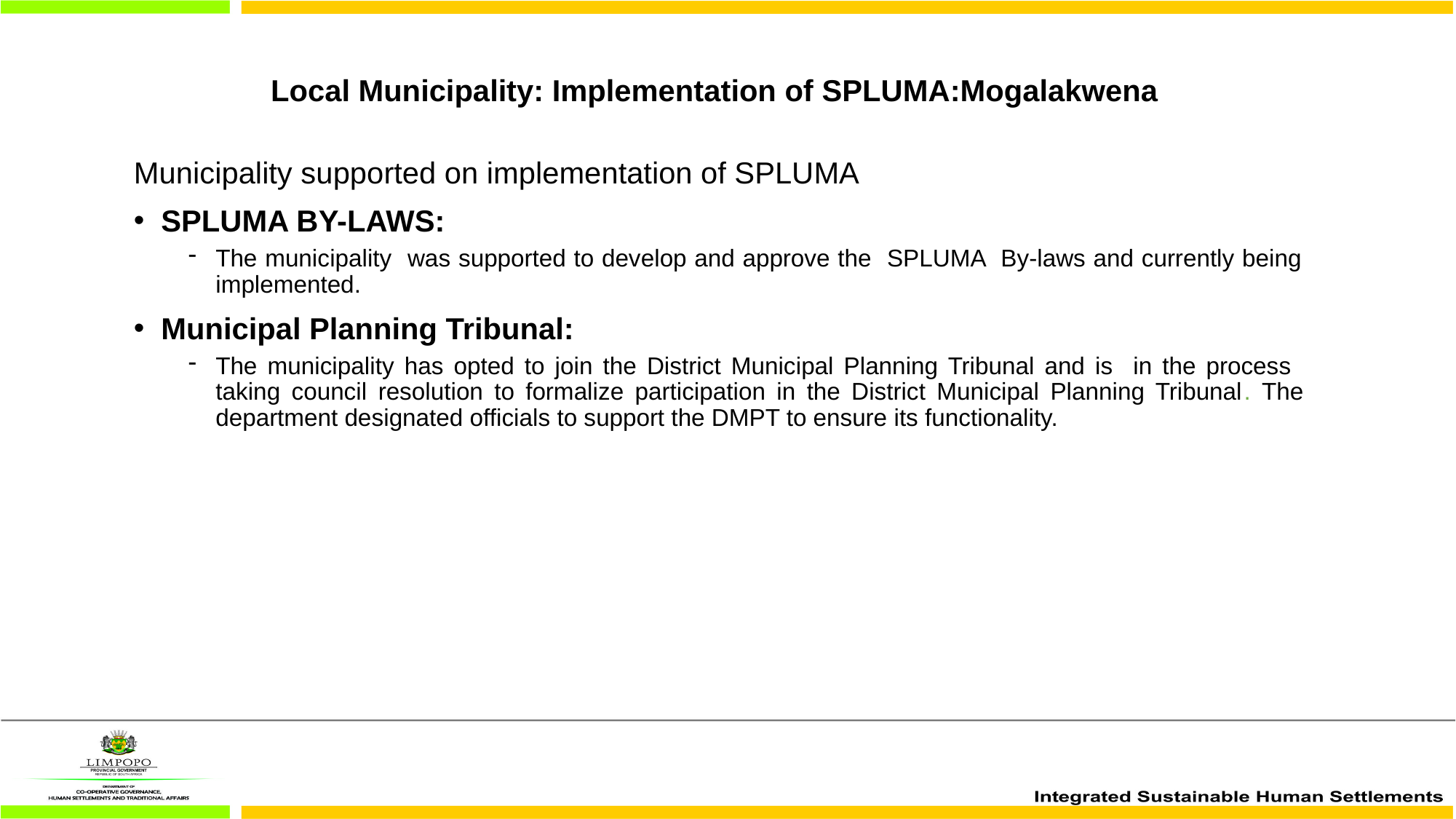

Local Municipality: Implementation of SPLUMA:Mogalakwena
Municipality supported on implementation of SPLUMA
SPLUMA BY-LAWS:
The municipality  was supported to develop and approve the  SPLUMA  By-laws and currently being implemented.
Municipal Planning Tribunal:
The municipality has opted to join the District Municipal Planning Tribunal and is  in the process  taking council resolution to formalize participation in the District Municipal Planning Tribunal. The department designated officials to support the DMPT to ensure its functionality.